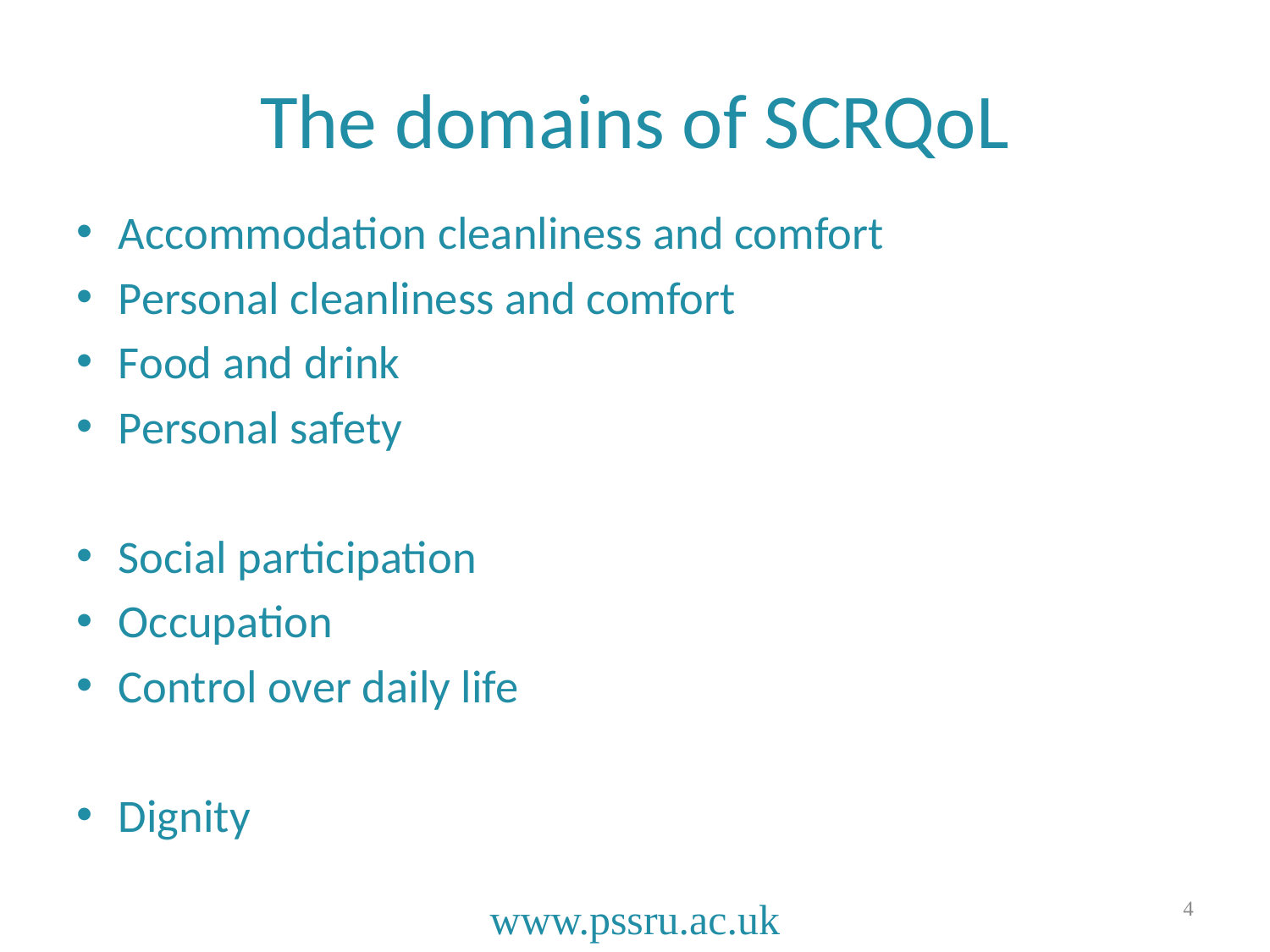

# The domains of SCRQoL
Accommodation cleanliness and comfort
Personal cleanliness and comfort
Food and drink
Personal safety

Social participation
Occupation
Control over daily life

Dignity

4